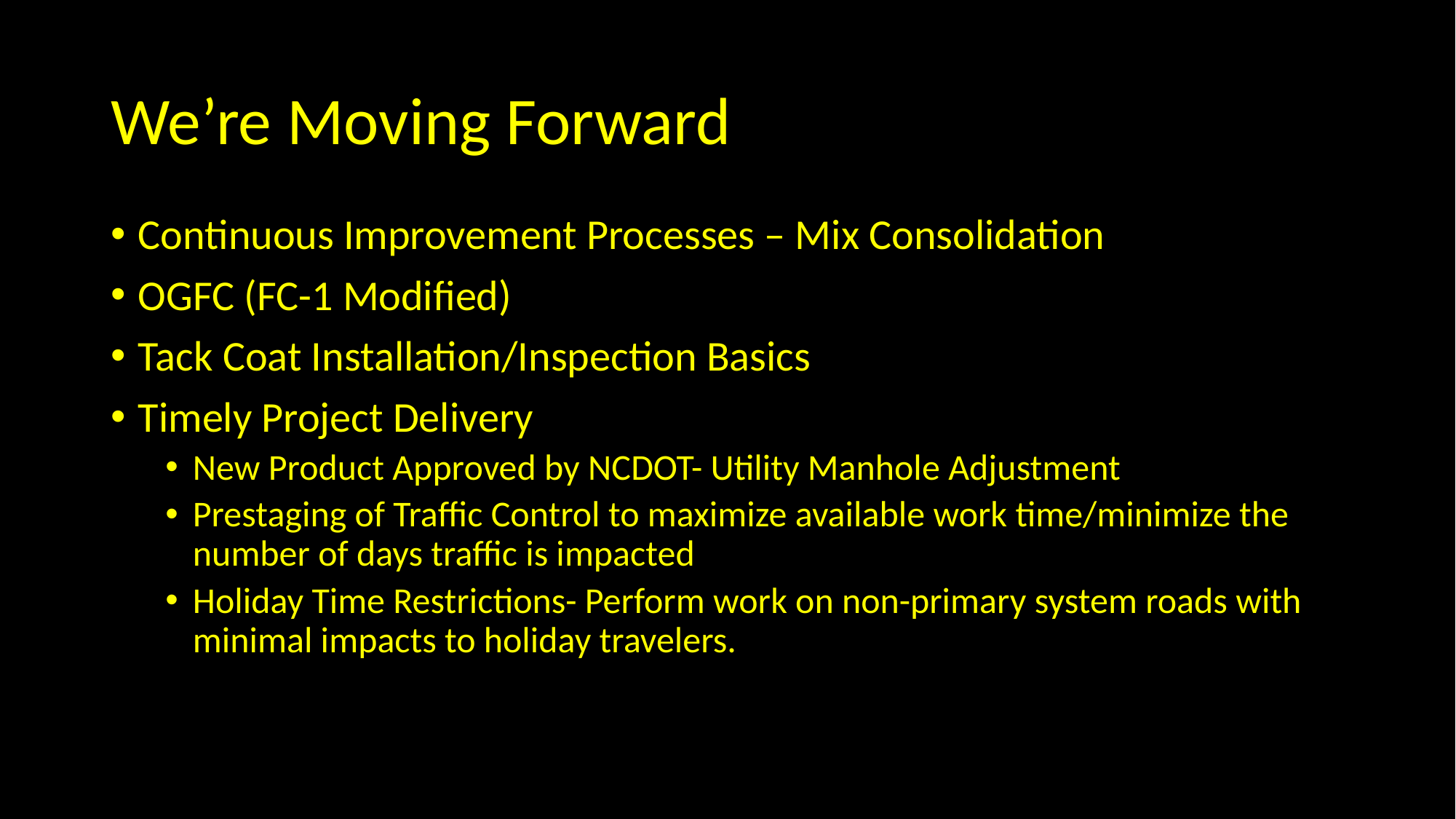

# We’re Moving Forward
Continuous Improvement Processes – Mix Consolidation
OGFC (FC-1 Modified)
Tack Coat Installation/Inspection Basics
Timely Project Delivery
New Product Approved by NCDOT- Utility Manhole Adjustment
Prestaging of Traffic Control to maximize available work time/minimize the number of days traffic is impacted
Holiday Time Restrictions- Perform work on non-primary system roads with minimal impacts to holiday travelers.